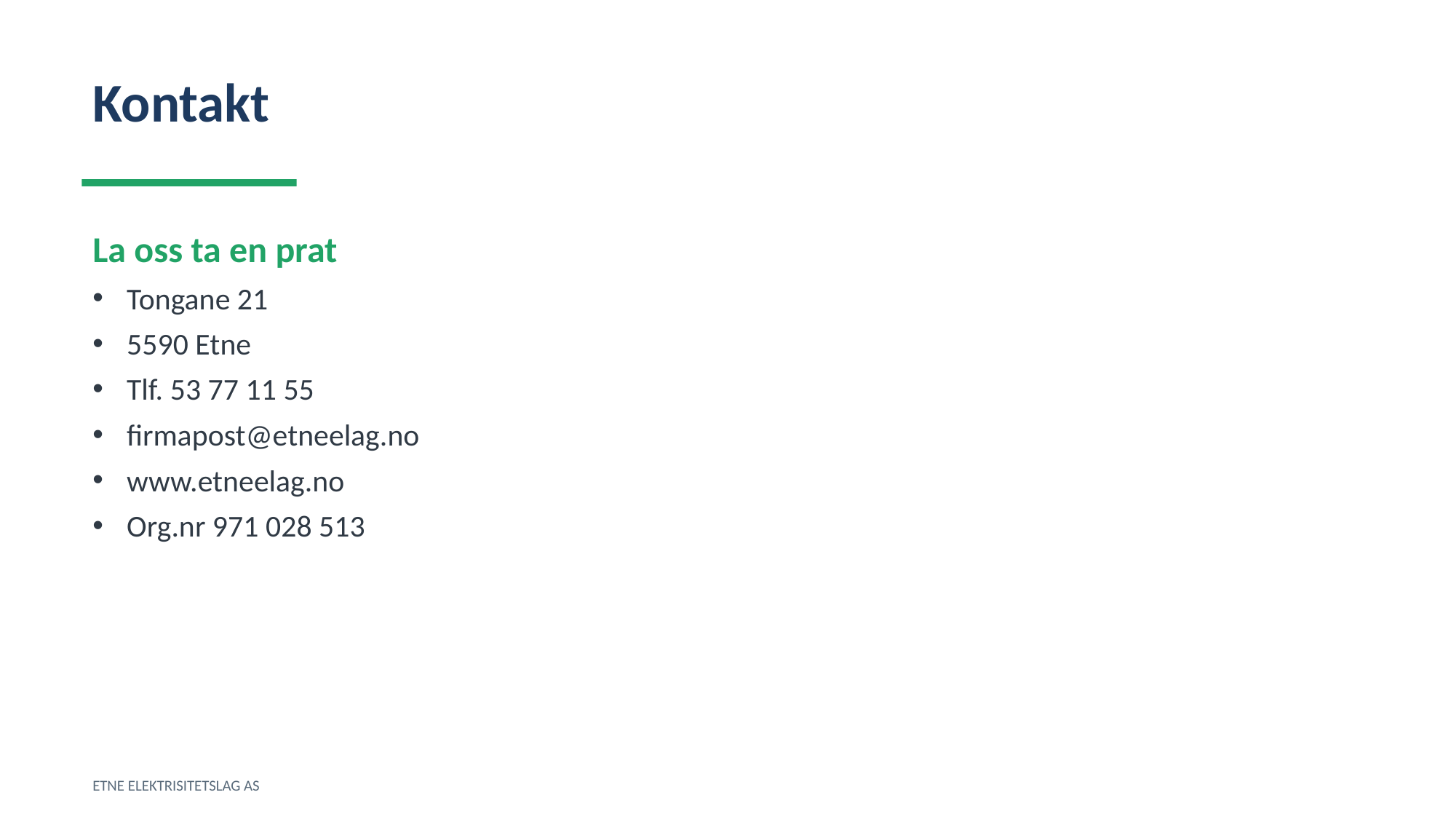

Kontakt

La oss ta en prat
Tongane 21
5590 Etne
Tlf. 53 77 11 55
firmapost@etneelag.no
www.etneelag.no
Org.nr 971 028 513
ETNE ELEKTRISITETSLAG AS